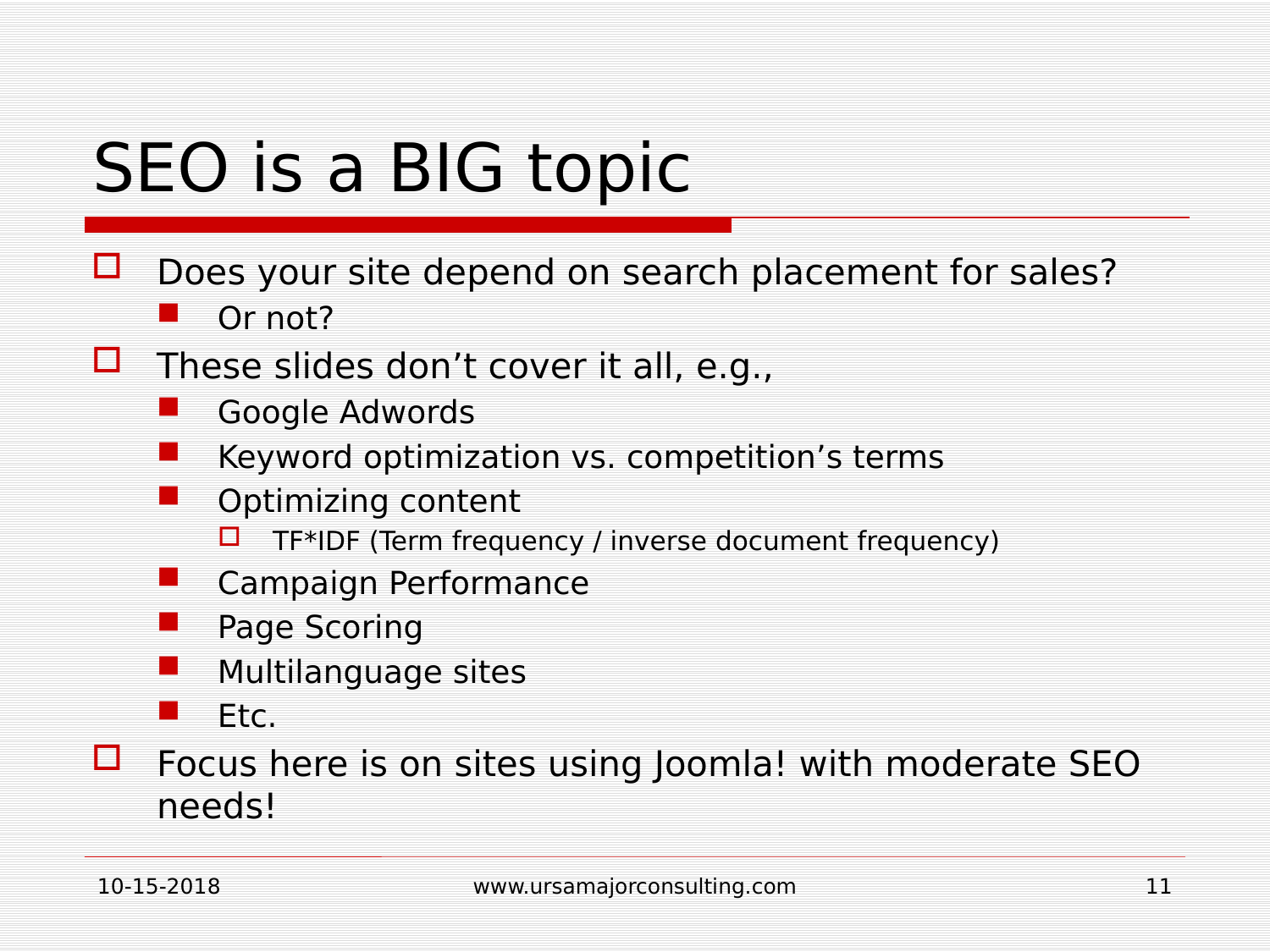

# SEO is a BIG topic
Does your site depend on search placement for sales?
Or not?
These slides don’t cover it all, e.g.,
Google Adwords
Keyword optimization vs. competition’s terms
Optimizing content
TF*IDF (Term frequency / inverse document frequency)
Campaign Performance
Page Scoring
Multilanguage sites
Etc.
Focus here is on sites using Joomla! with moderate SEO needs!

10-15-2018
www.ursamajorconsulting.com
11